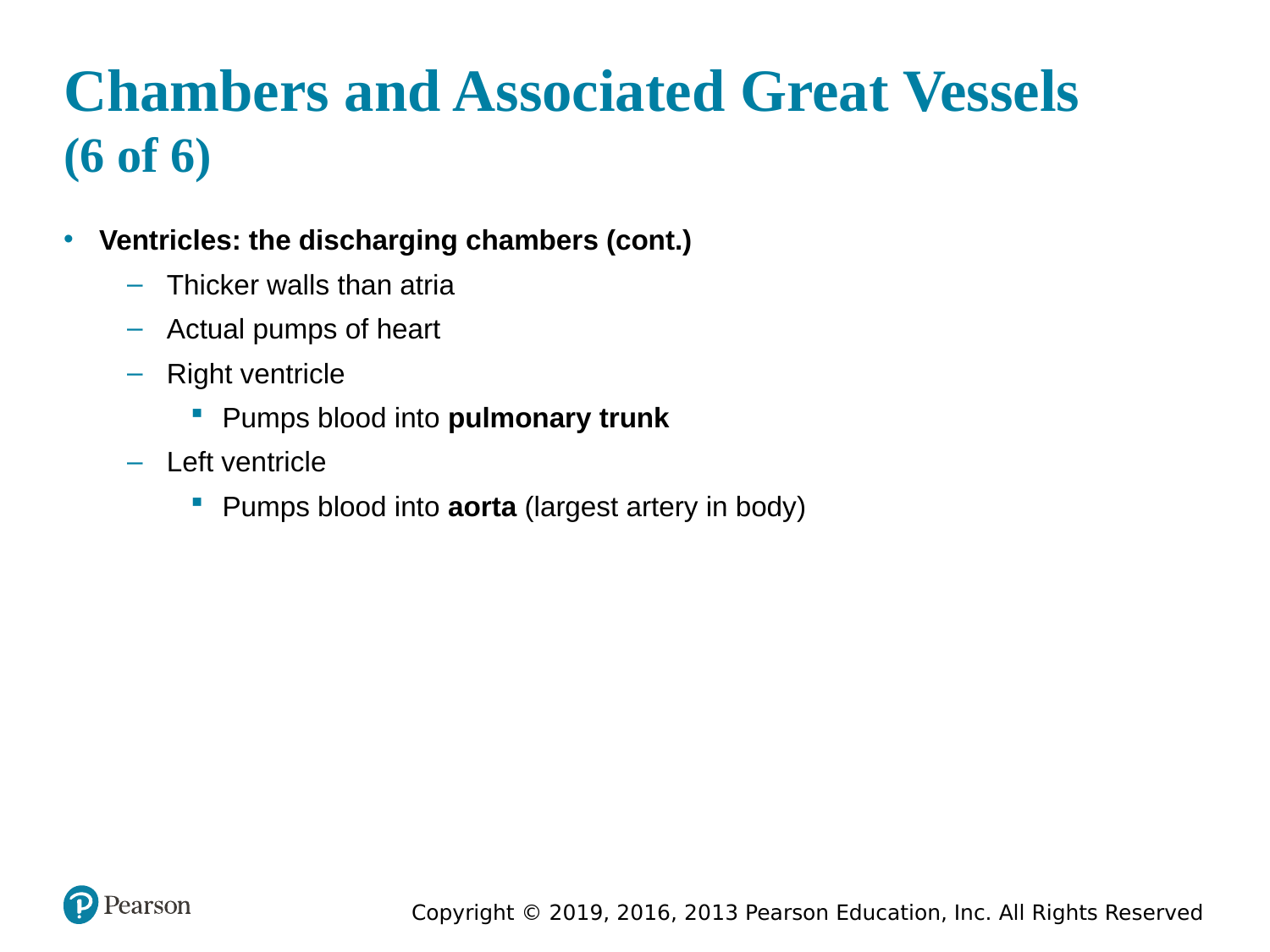

# Chambers and Associated Great Vessels (6 of 6)
Ventricles: the discharging chambers (cont.)
Thicker walls than atria
Actual pumps of heart
Right ventricle
Pumps blood into pulmonary trunk
Left ventricle
Pumps blood into aorta (largest artery in body)